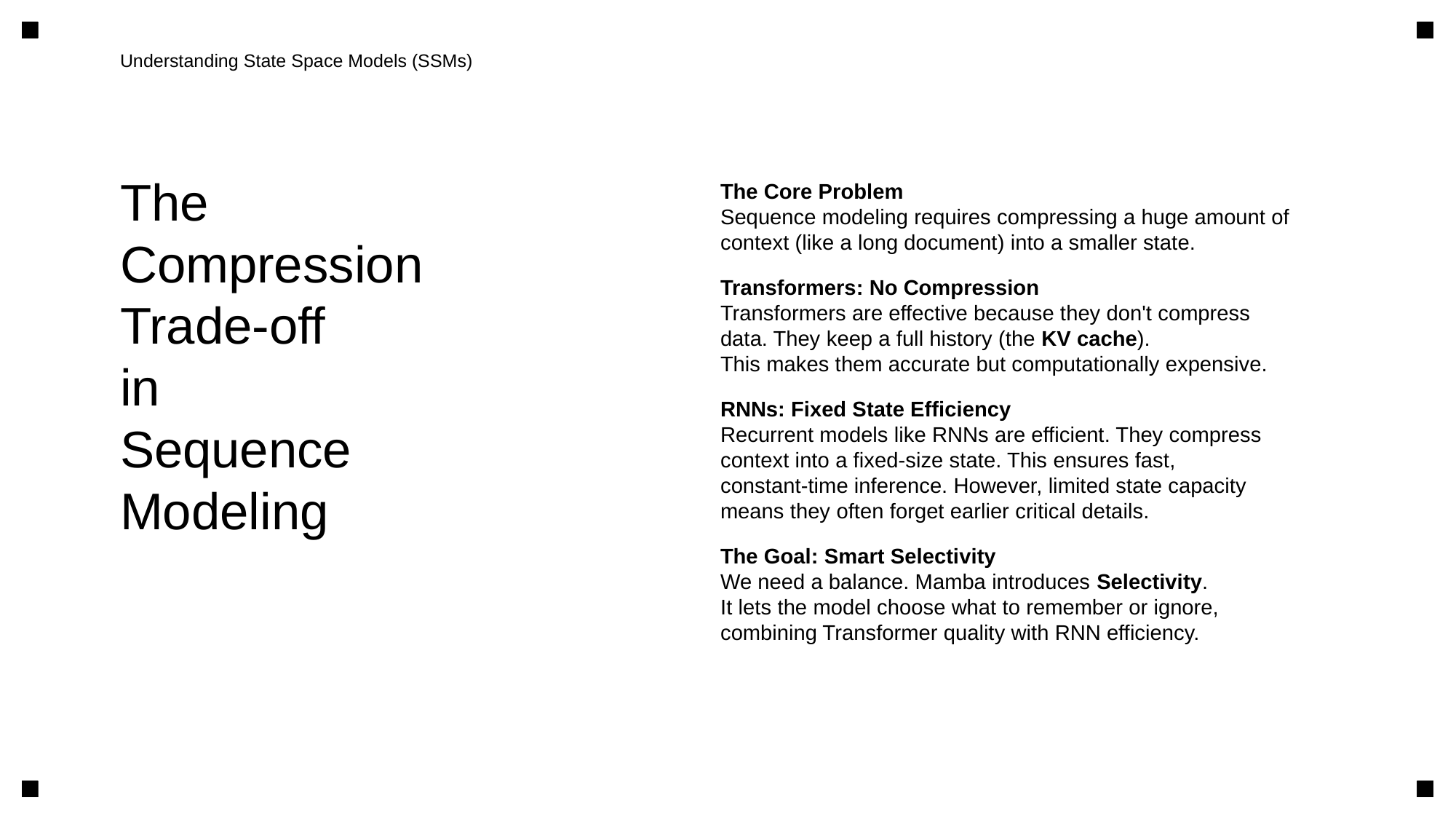

Understanding State Space Models (SSMs)
The
Compression
Trade-off
in
Sequence
Modeling
The Core Problem
Sequence modeling requires compressing a huge amount of
context (like a long document) into a smaller state.
Transformers: No Compression
Transformers are effective because they don't compress
data. They keep a full history (the KV cache).
This makes them accurate but computationally expensive.
RNNs: Fixed State Efficiency
Recurrent models like RNNs are efficient. They compress
context into a fixed-size state. This ensures fast,
constant-time inference. However, limited state capacity
means they often forget earlier critical details.
The Goal: Smart Selectivity
We need a balance. Mamba introduces Selectivity.
It lets the model choose what to remember or ignore,
combining Transformer quality with RNN efficiency.